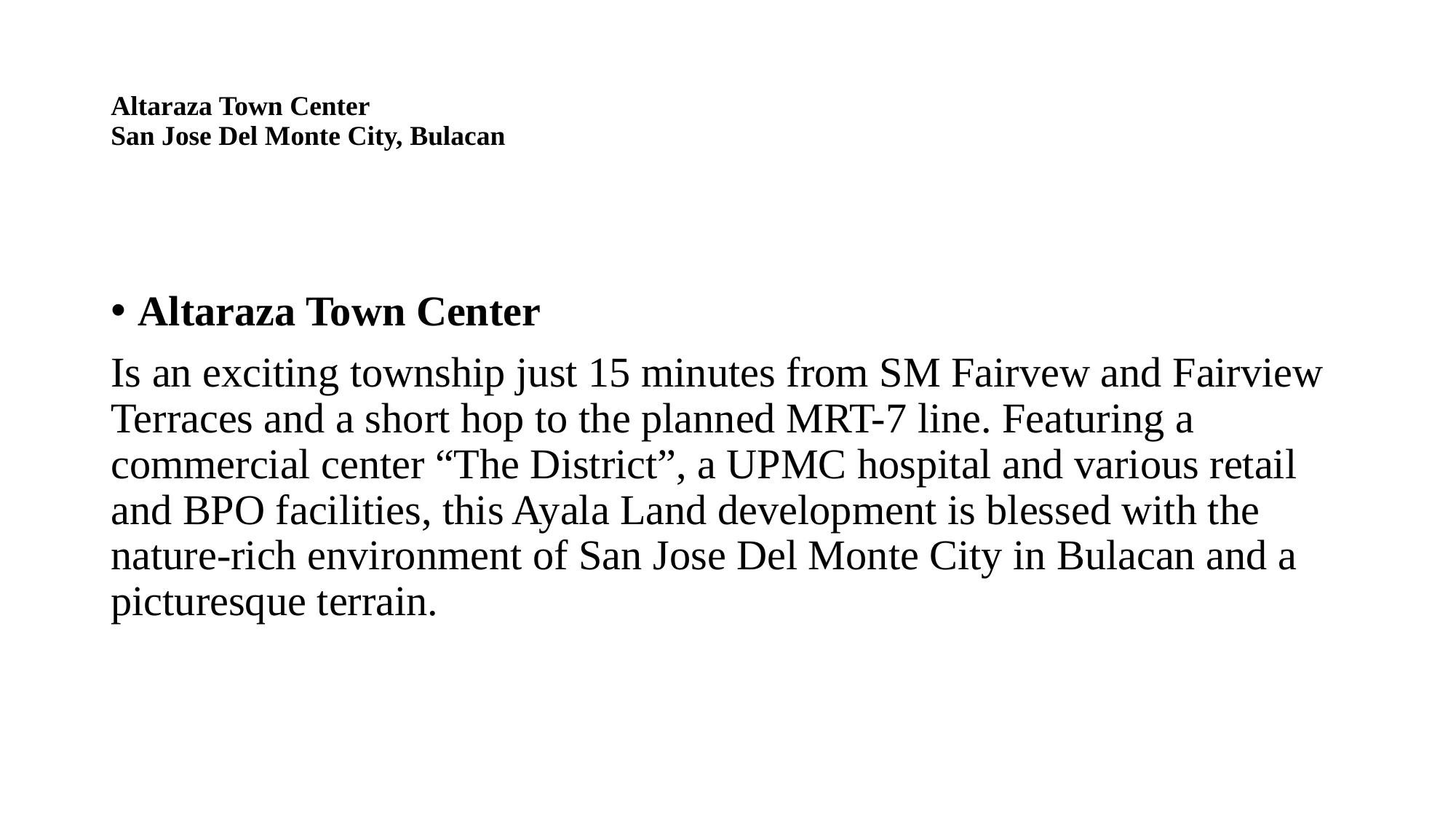

# Altaraza Town Center San Jose Del Monte City, Bulacan

Altaraza Town Center
Is an exciting township just 15 minutes from SM Fairvew and Fairview Terraces and a short hop to the planned MRT-7 line. Featuring a commercial center “The District”, a UPMC hospital and various retail and BPO facilities, this Ayala Land development is blessed with the nature-rich environment of San Jose Del Monte City in Bulacan and a picturesque terrain.